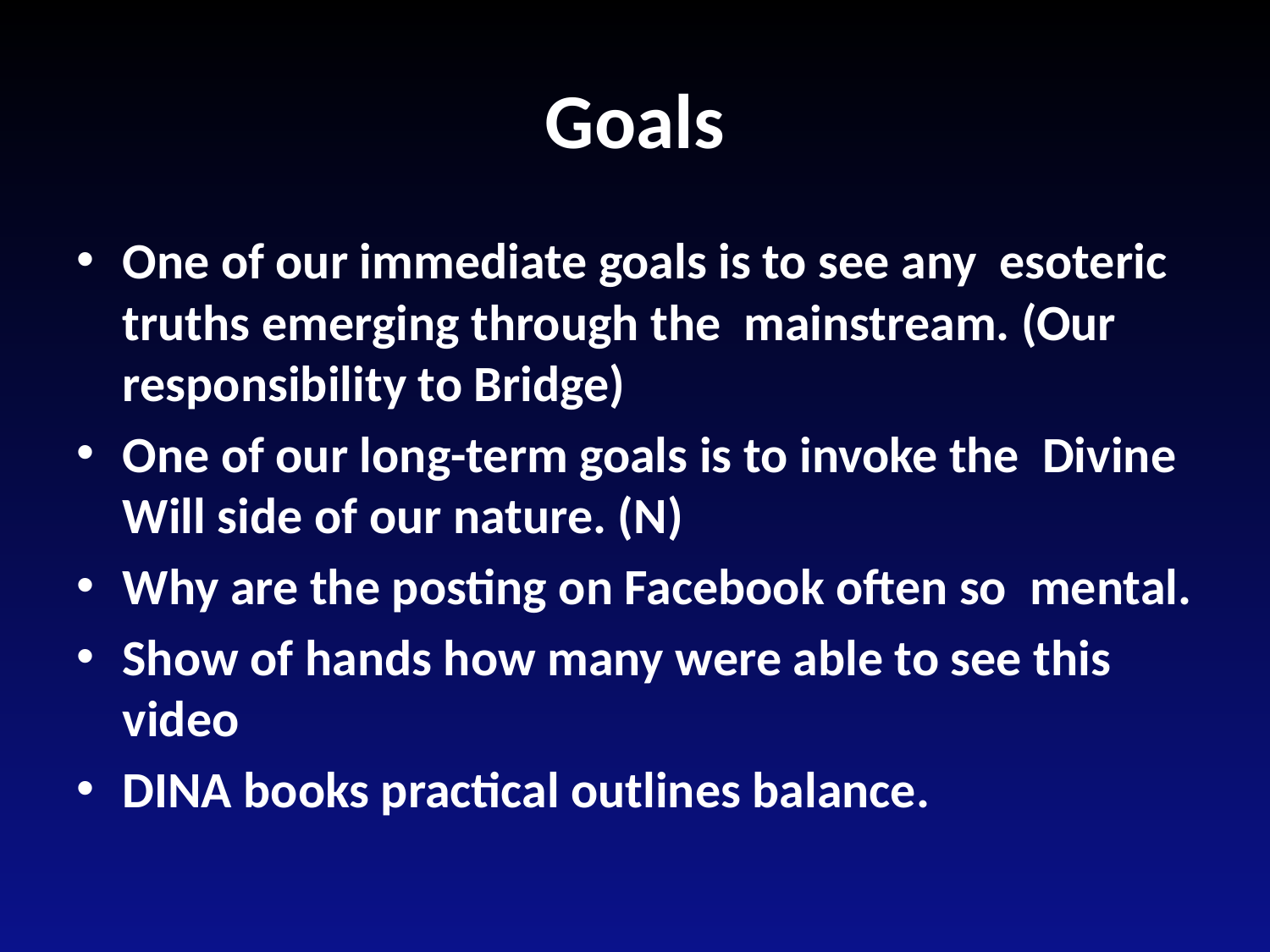

# Goals
One of our immediate goals is to see any  esoteric truths emerging through the  mainstream. (Our responsibility to Bridge)
One of our long-term goals is to invoke the  Divine Will side of our nature. (N)
Why are the posting on Facebook often so  mental.
Show of hands how many were able to see this video
DINA books practical outlines balance.